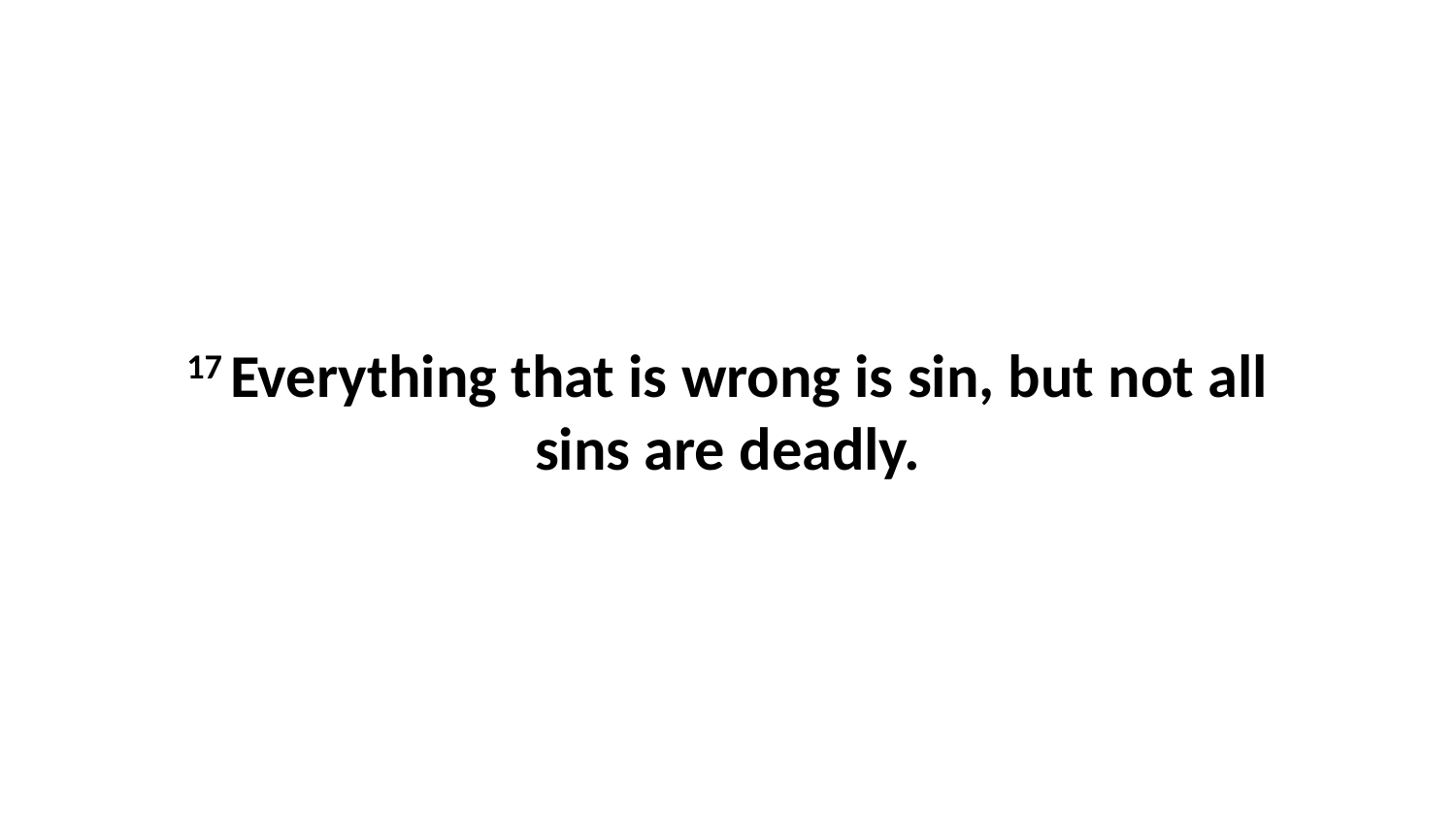

17 Everything that is wrong is sin, but not all sins are deadly.